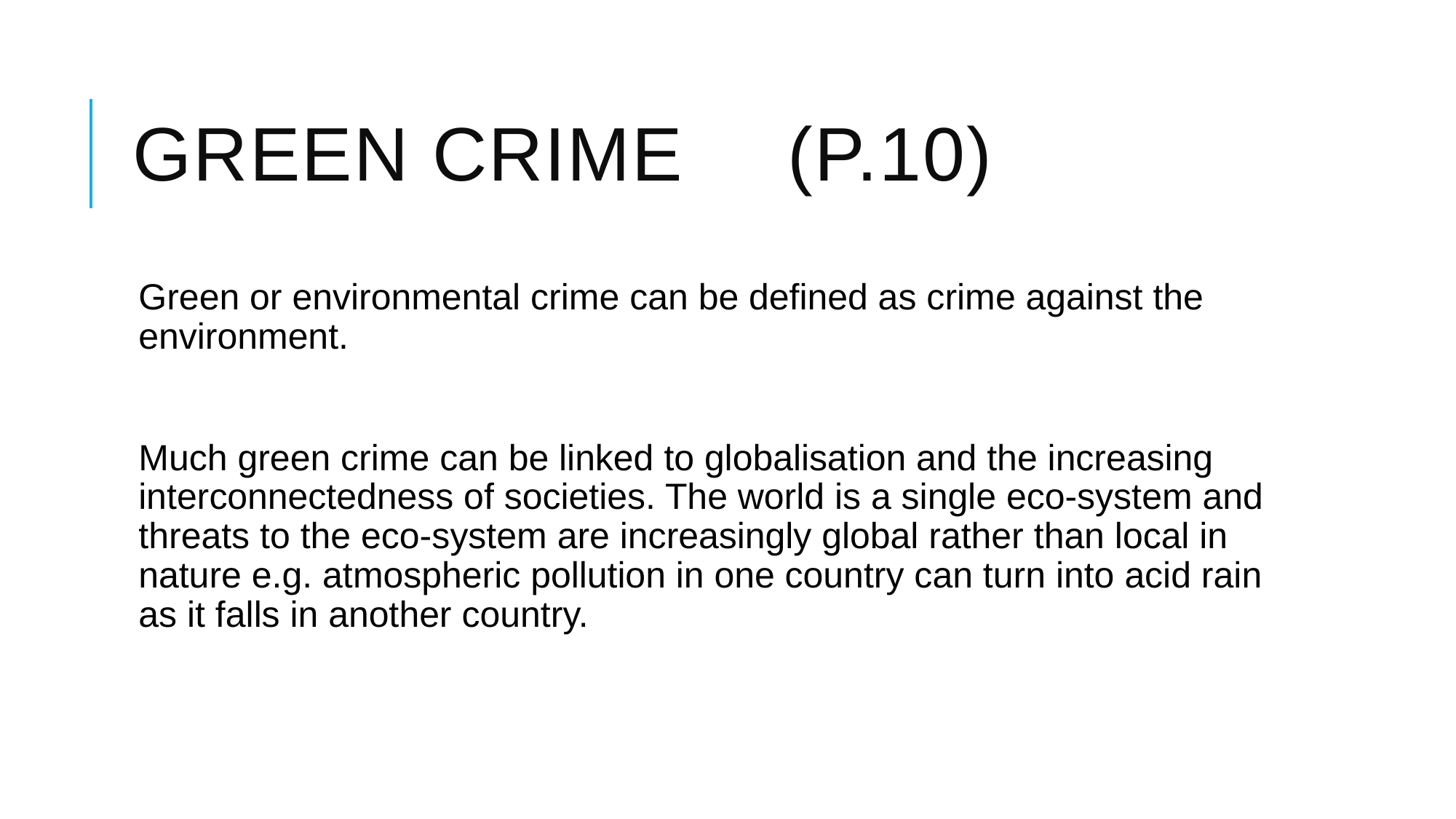

# Green crime	(p.10)
Green or environmental crime can be defined as crime against the environment.

Much green crime can be linked to globalisation and the increasing interconnectedness of societies. The world is a single eco-system and threats to the eco-system are increasingly global rather than local in nature e.g. atmospheric pollution in one country can turn into acid rain as it falls in another country.